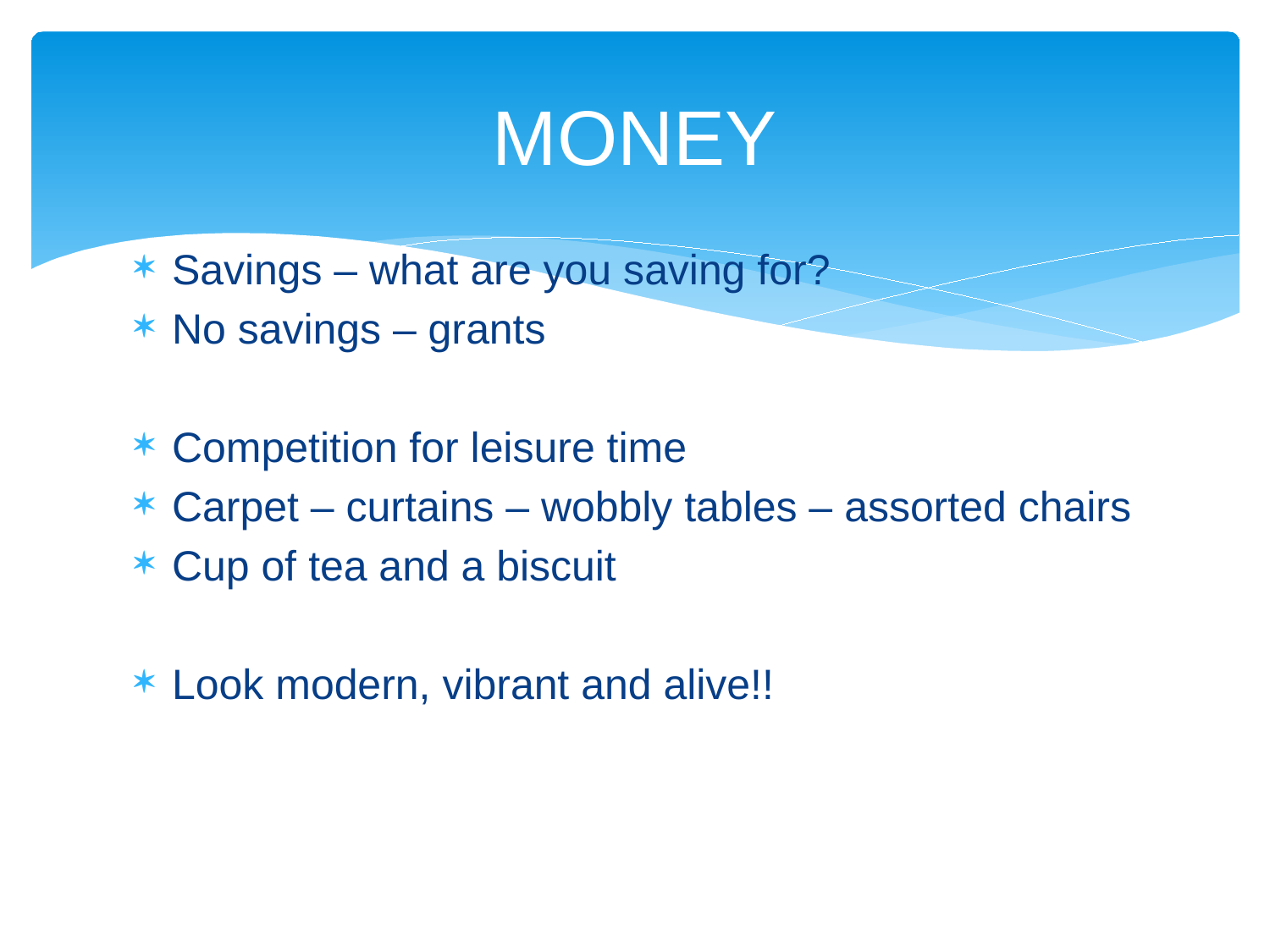

# MONEY
Savings – what are you saving for?
No savings – grants

Competition for leisure time
Carpet – curtains – wobbly tables – assorted chairs
Cup of tea and a biscuit

Look modern, vibrant and alive!!